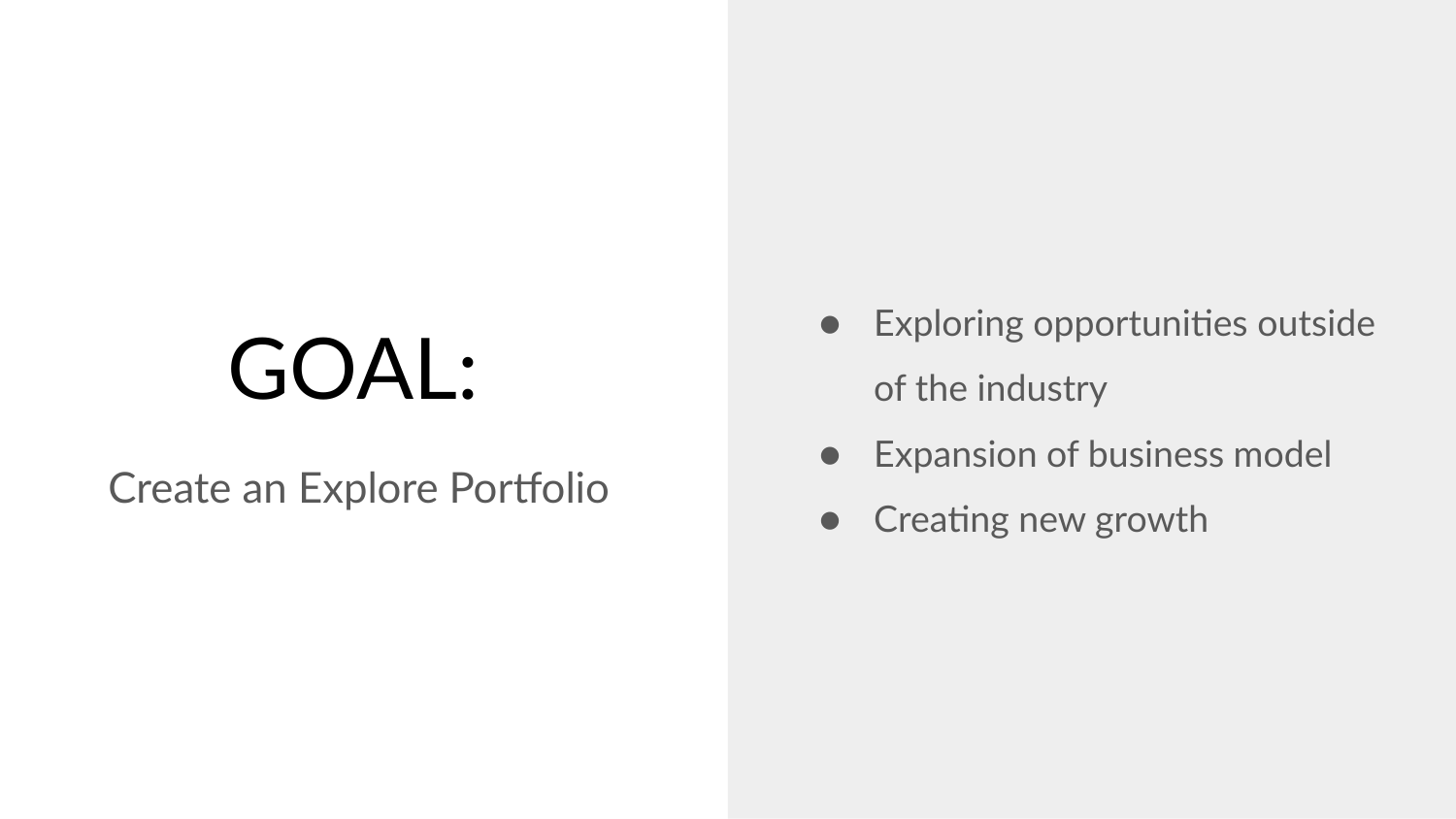

Exploring opportunities outside of the industry
Expansion of business model
Creating new growth
# GOAL:
Create an Explore Portfolio